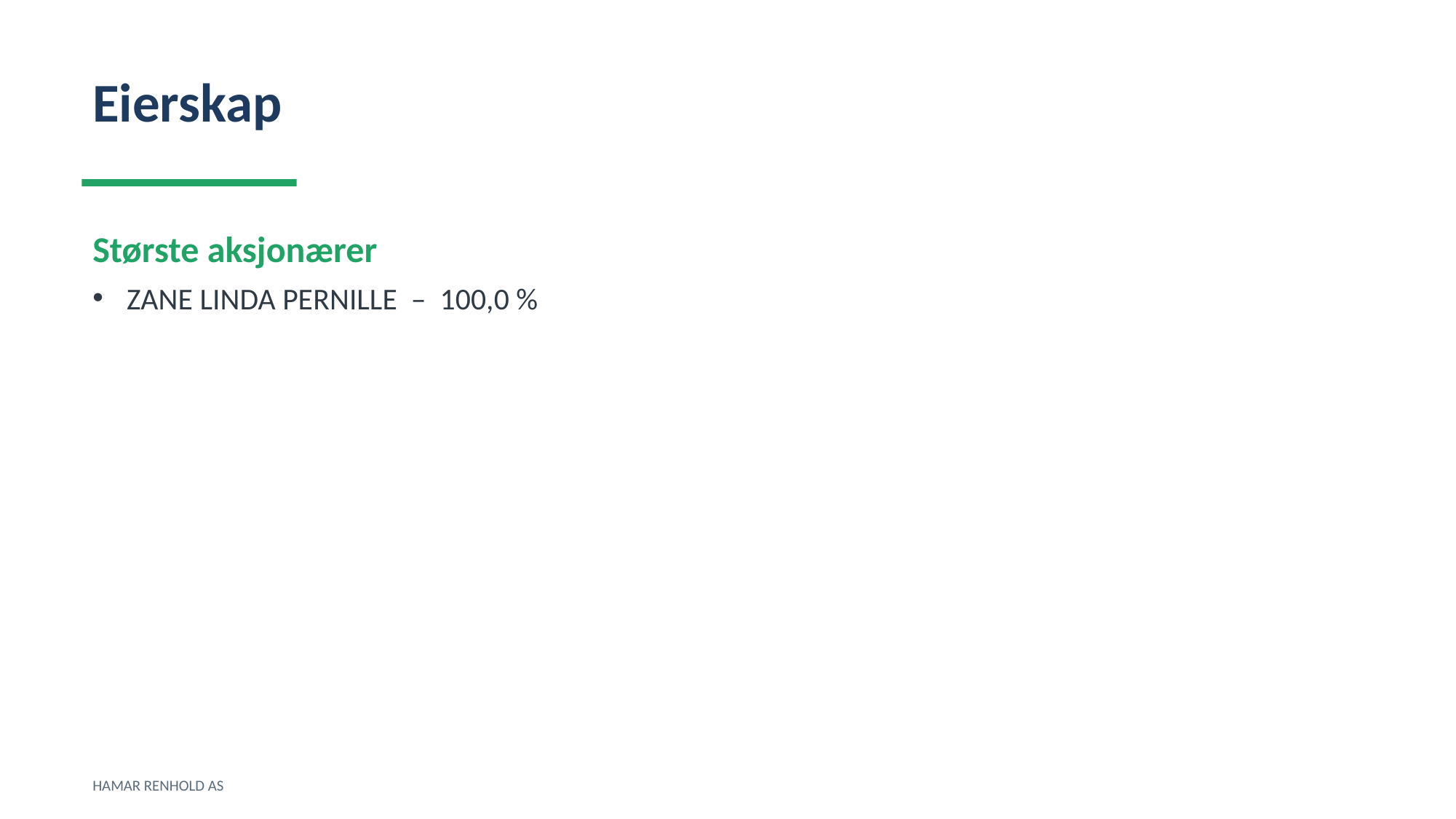

Eierskap

Største aksjonærer
ZANE LINDA PERNILLE  –  100,0 %
HAMAR RENHOLD AS